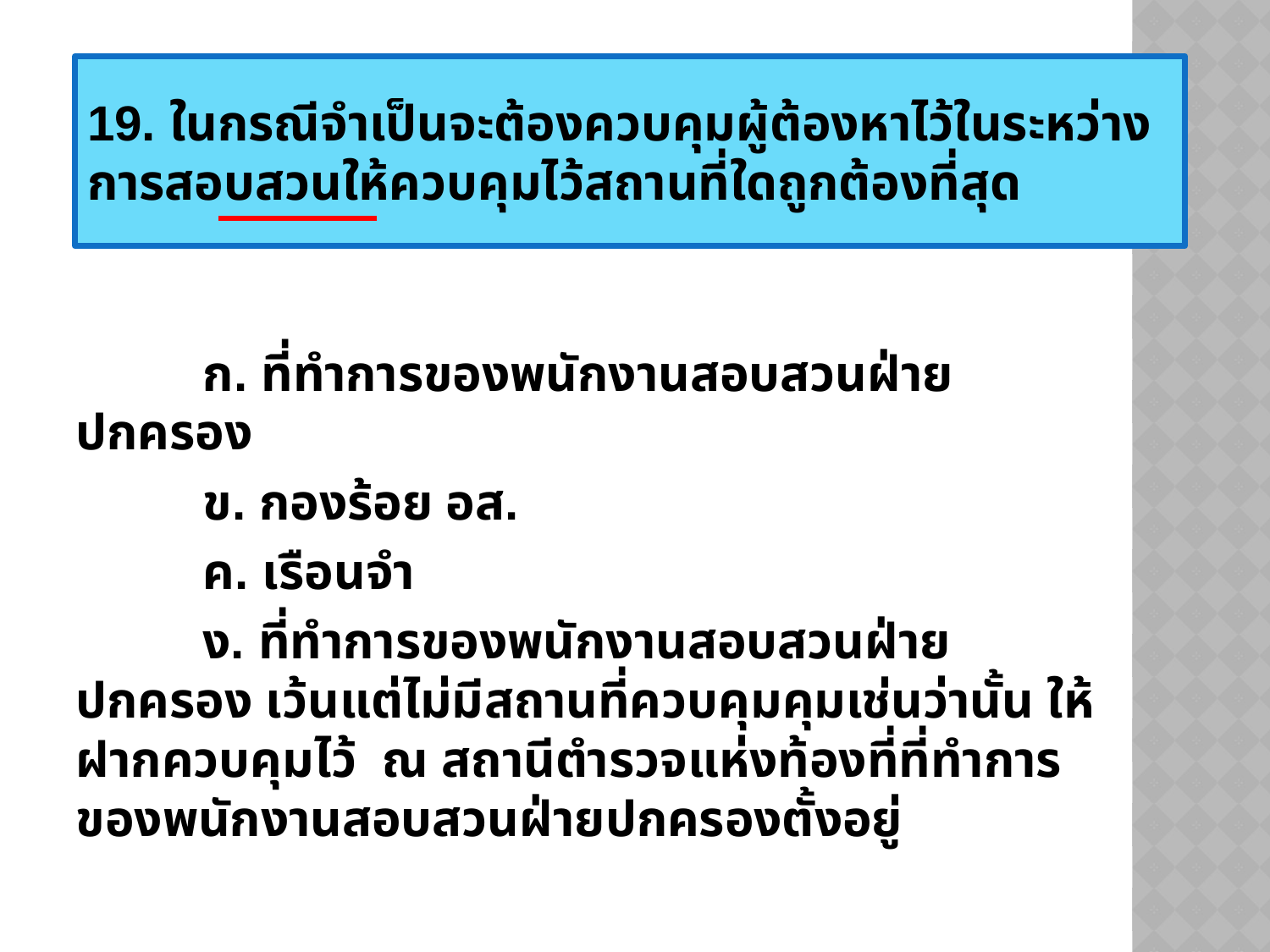

19. ในกรณีจำเป็นจะต้องควบคุมผู้ต้องหาไว้ในระหว่างการสอบสวนให้ควบคุมไว้สถานที่ใดถูกต้องที่สุด

	ก. ที่ทำการของพนักงานสอบสวนฝ่ายปกครอง
	ข. กองร้อย อส.
	ค. เรือนจำ
	ง. ที่ทำการของพนักงานสอบสวนฝ่ายปกครอง เว้นแต่ไม่มีสถานที่ควบคุมคุมเช่นว่านั้น ให้ฝากควบคุมไว้  ณ สถานีตำรวจแห่งท้องที่ที่ทำการของพนักงานสอบสวนฝ่ายปกครองตั้งอยู่